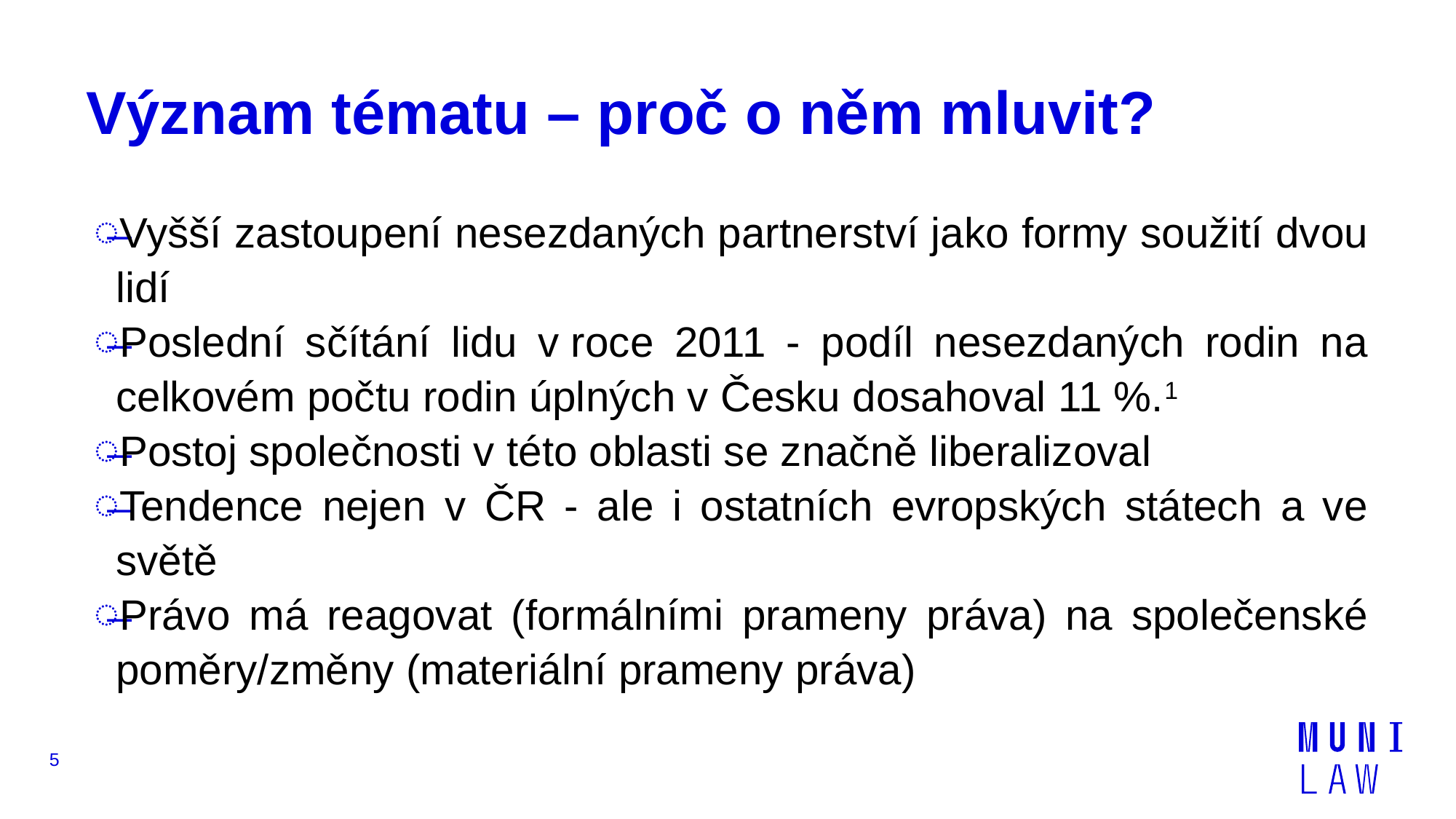

# Význam tématu – proč o něm mluvit?
Vyšší zastoupení nesezdaných partnerství jako formy soužití dvou lidí
Poslední sčítání lidu v roce 2011 - podíl nesezdaných rodin na celkovém počtu rodin úplných v Česku dosahoval 11 %.1
Postoj společnosti v této oblasti se značně liberalizoval
Tendence nejen v ČR - ale i ostatních evropských státech a ve světě
Právo má reagovat (formálními prameny práva) na společenské poměry/změny (materiální prameny práva)

5